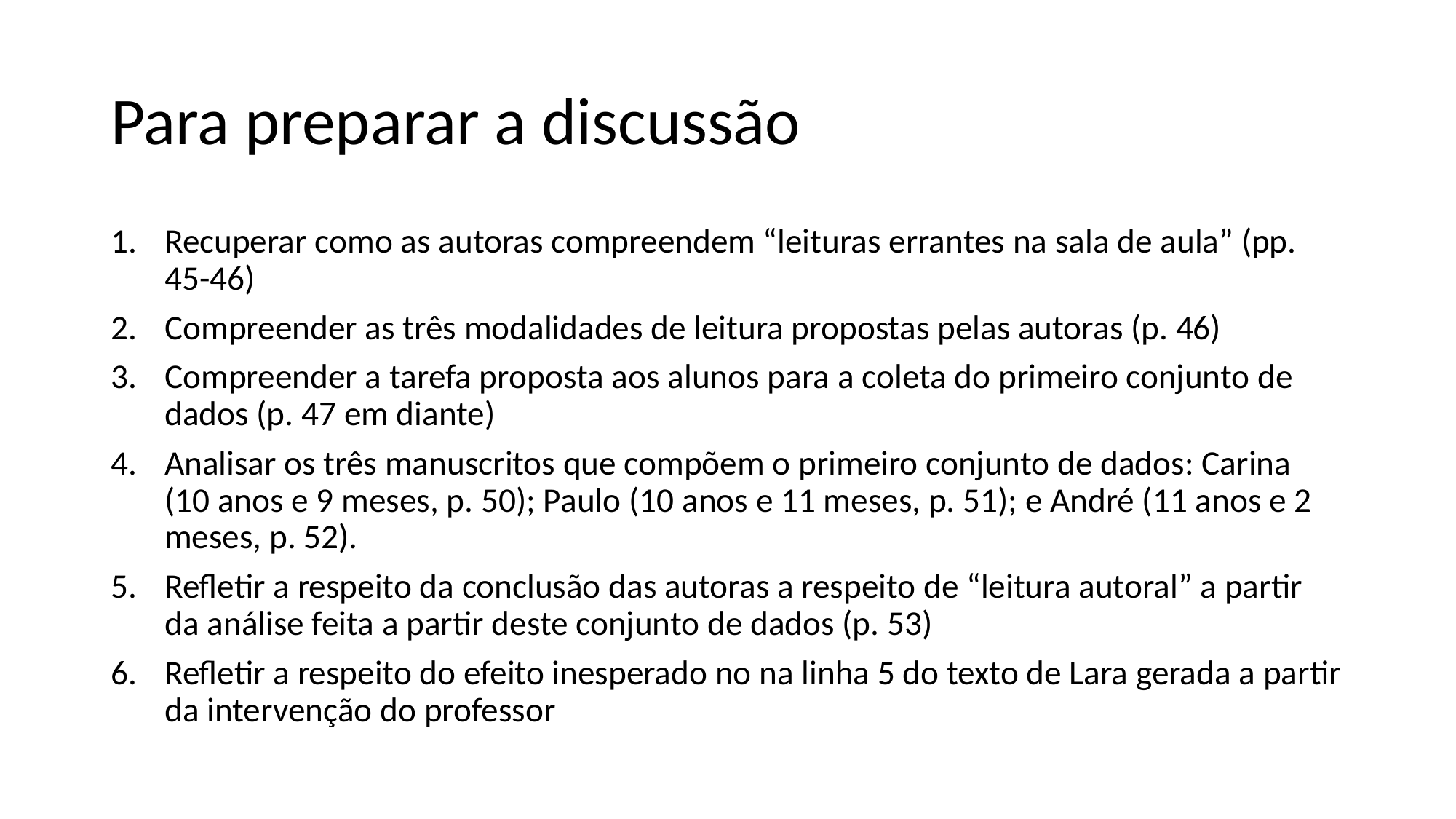

# Para preparar a discussão
Recuperar como as autoras compreendem “leituras errantes na sala de aula” (pp. 45-46)
Compreender as três modalidades de leitura propostas pelas autoras (p. 46)
Compreender a tarefa proposta aos alunos para a coleta do primeiro conjunto de dados (p. 47 em diante)
Analisar os três manuscritos que compõem o primeiro conjunto de dados: Carina (10 anos e 9 meses, p. 50); Paulo (10 anos e 11 meses, p. 51); e André (11 anos e 2 meses, p. 52).
Refletir a respeito da conclusão das autoras a respeito de “leitura autoral” a partir da análise feita a partir deste conjunto de dados (p. 53)
Refletir a respeito do efeito inesperado no na linha 5 do texto de Lara gerada a partir da intervenção do professor